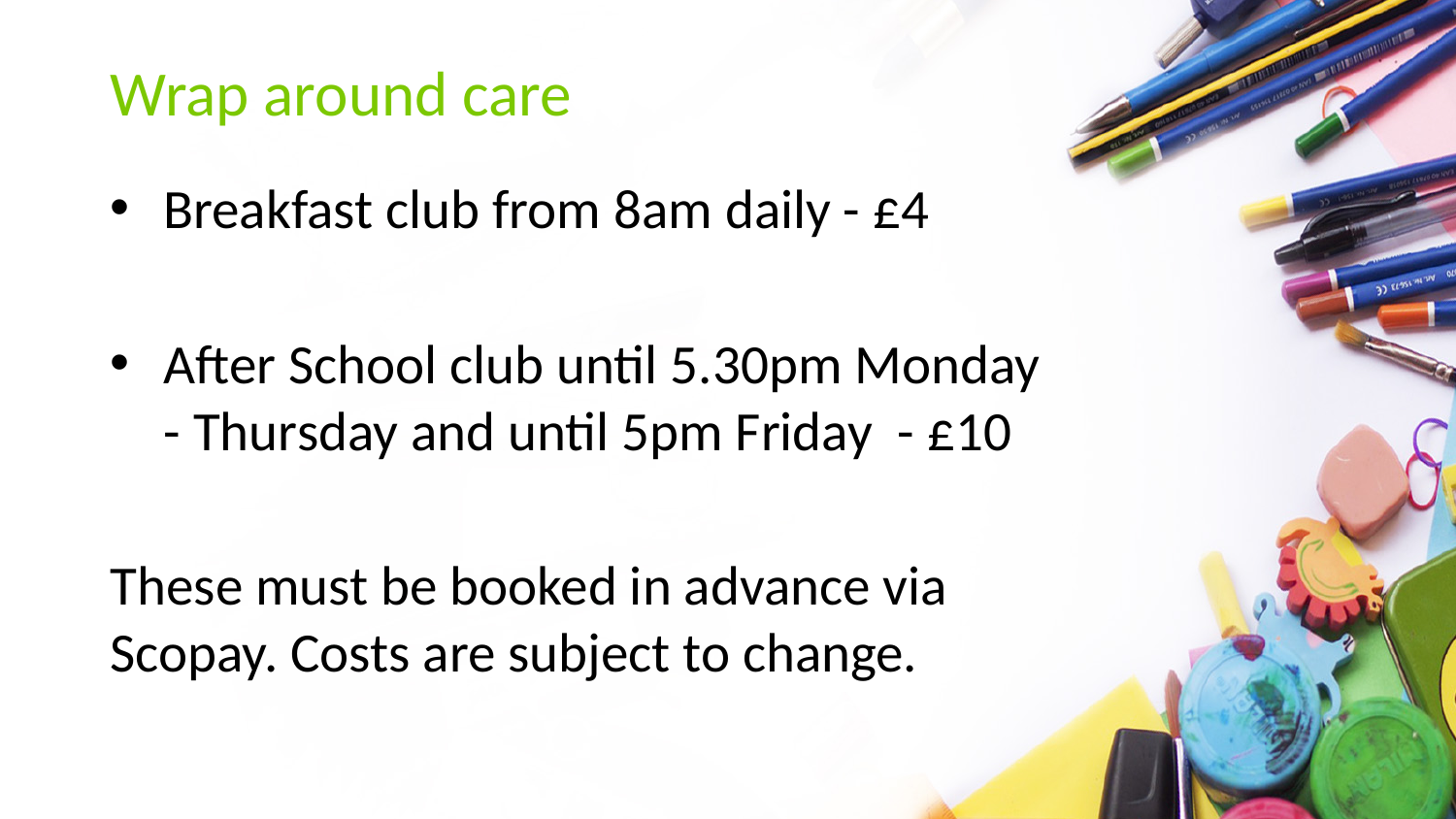

# Wrap around care
Breakfast club from 8am daily - £4

After School club until 5.30pm Monday - Thursday and until 5pm Friday  - £10

These must be booked in advance via Scopay. Costs are subject to change.